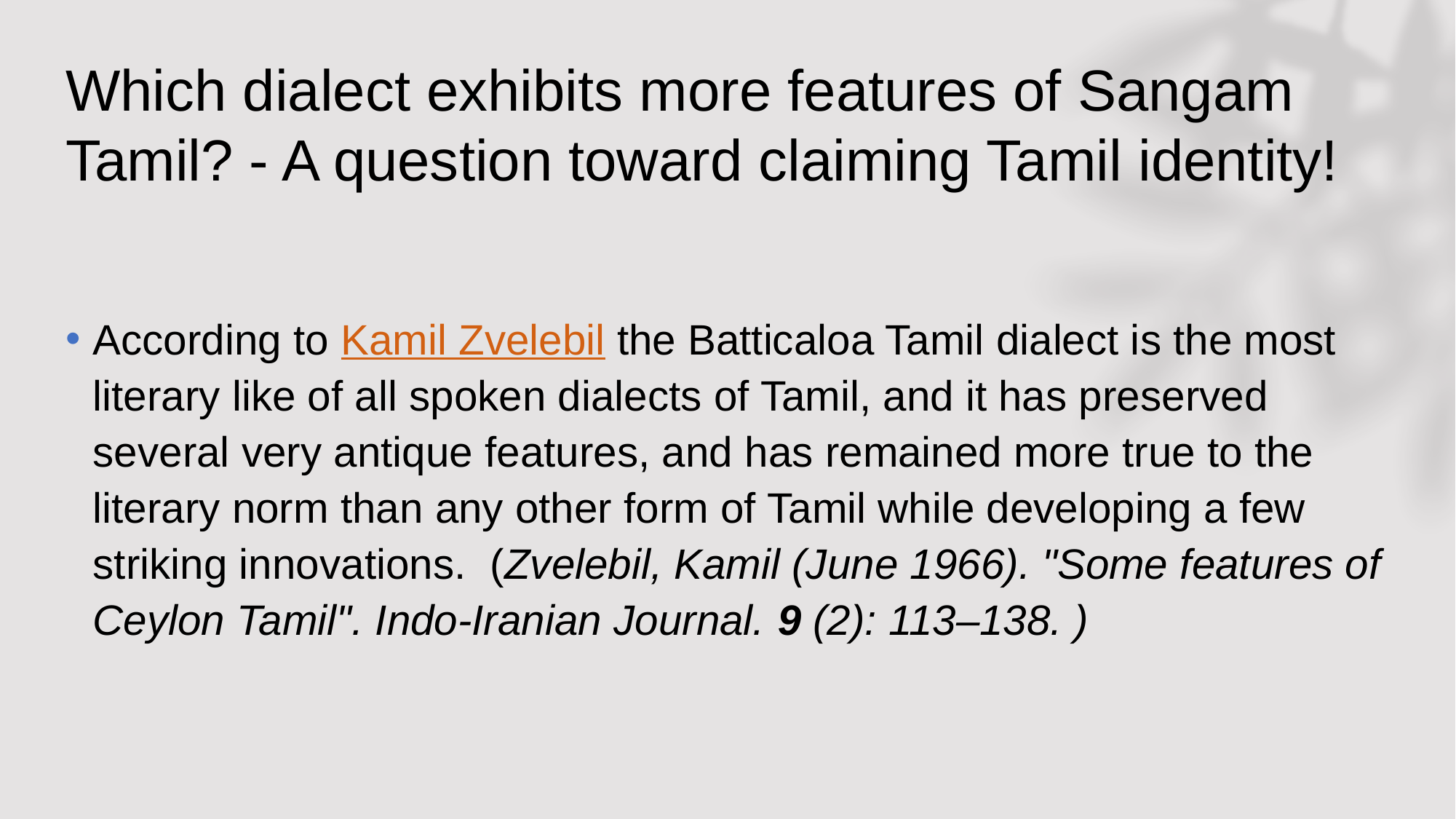

# Which dialect exhibits more features of Sangam Tamil? - A question toward claiming Tamil identity!
According to Kamil Zvelebil the Batticaloa Tamil dialect is the most literary like of all spoken dialects of Tamil, and it has preserved several very antique features, and has remained more true to the literary norm than any other form of Tamil while developing a few striking innovations.  (Zvelebil, Kamil (June 1966). "Some features of Ceylon Tamil". Indo-Iranian Journal. 9 (2): 113–138. )